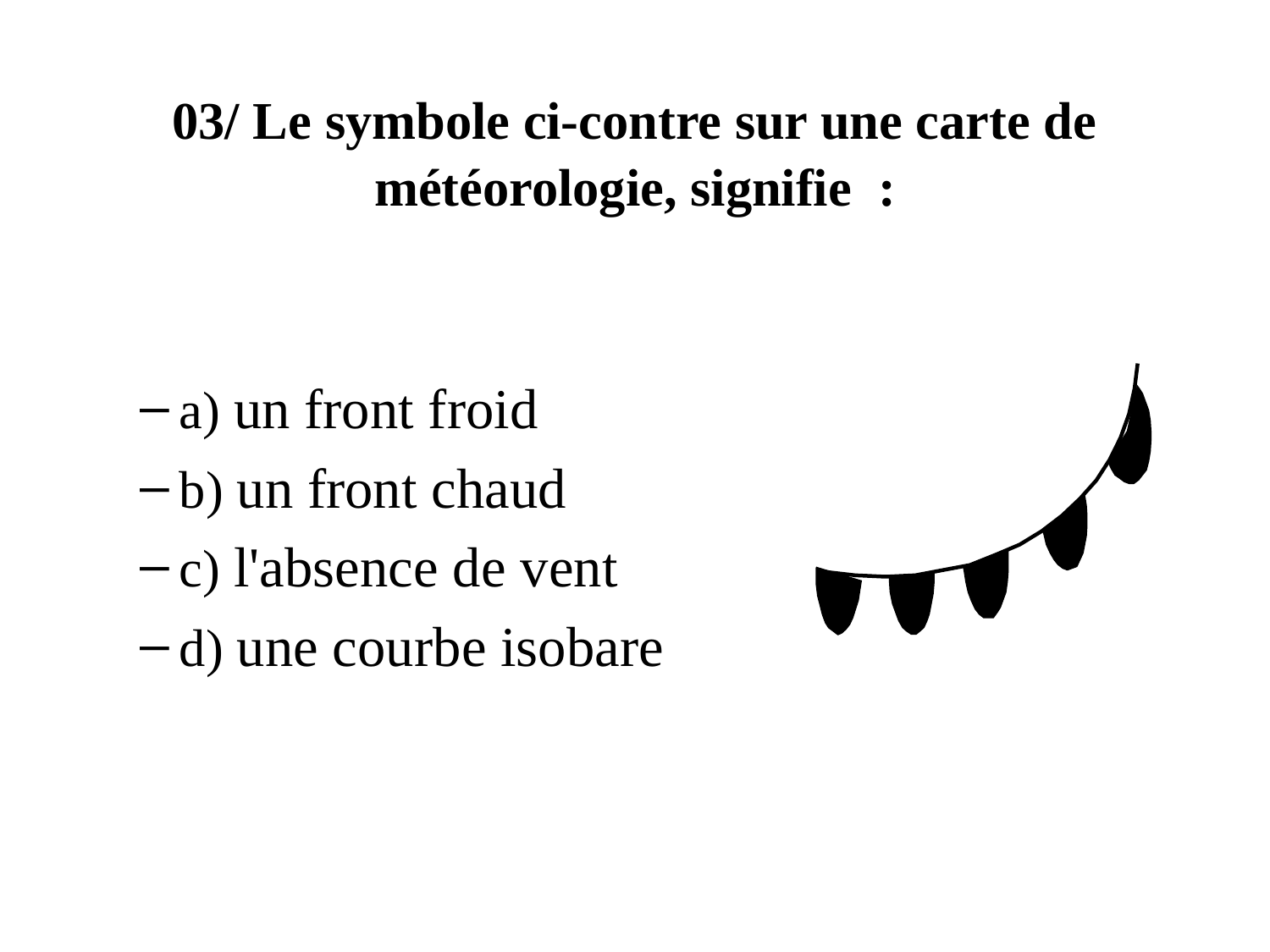

# 03/ Le symbole ci-contre sur une carte de météorologie, signifie  :

a) un front froid
b) un front chaud
c) l'absence de vent
d) une courbe isobare